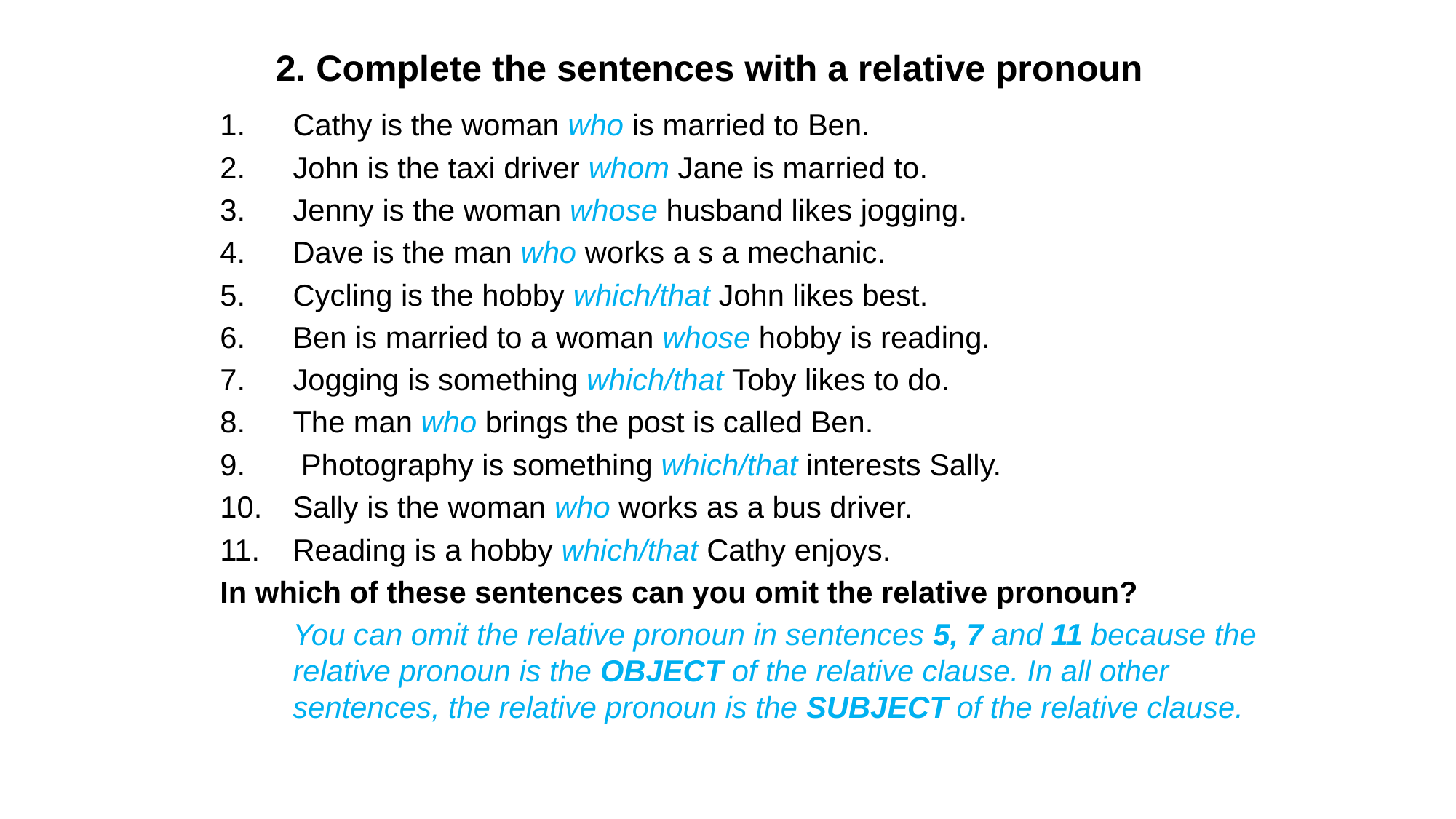

# 2. Complete the sentences with a relative pronoun
Cathy is the woman who is married to Ben.
John is the taxi driver whom Jane is married to.
Jenny is the woman whose husband likes jogging.
Dave is the man who works a s a mechanic.
Cycling is the hobby which/that John likes best.
Ben is married to a woman whose hobby is reading.
Jogging is something which/that Toby likes to do.
The man who brings the post is called Ben.
 Photography is something which/that interests Sally.
Sally is the woman who works as a bus driver.
Reading is a hobby which/that Cathy enjoys.
In which of these sentences can you omit the relative pronoun?
	You can omit the relative pronoun in sentences 5, 7 and 11 because the relative pronoun is the OBJECT of the relative clause. In all other sentences, the relative pronoun is the SUBJECT of the relative clause.